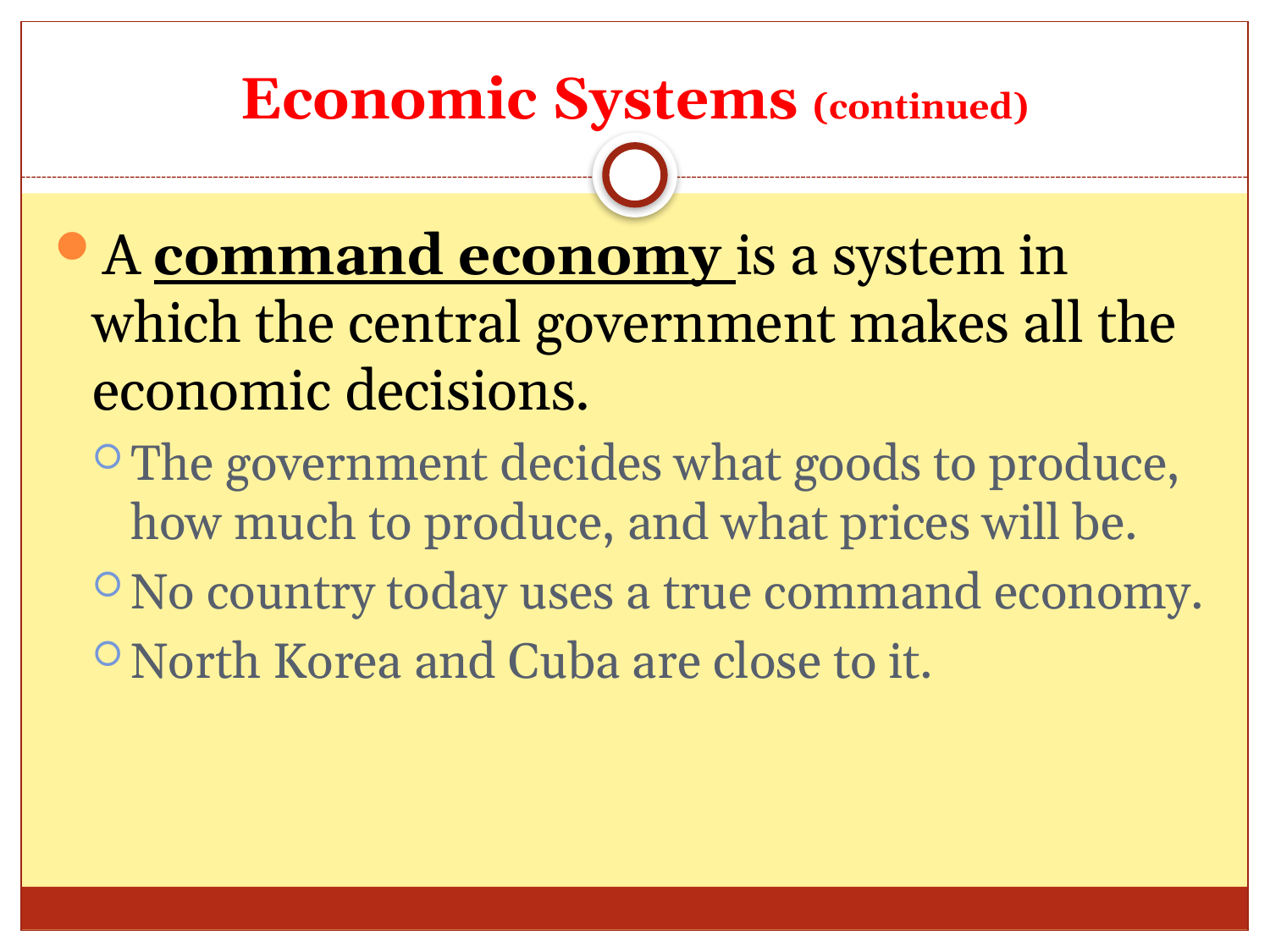

# Economic Systems (continued)
A command economy is a system in which the central government makes all the economic decisions.
The government decides what goods to produce, how much to produce, and what prices will be.
No country today uses a true command economy.
North Korea and Cuba are close to it.